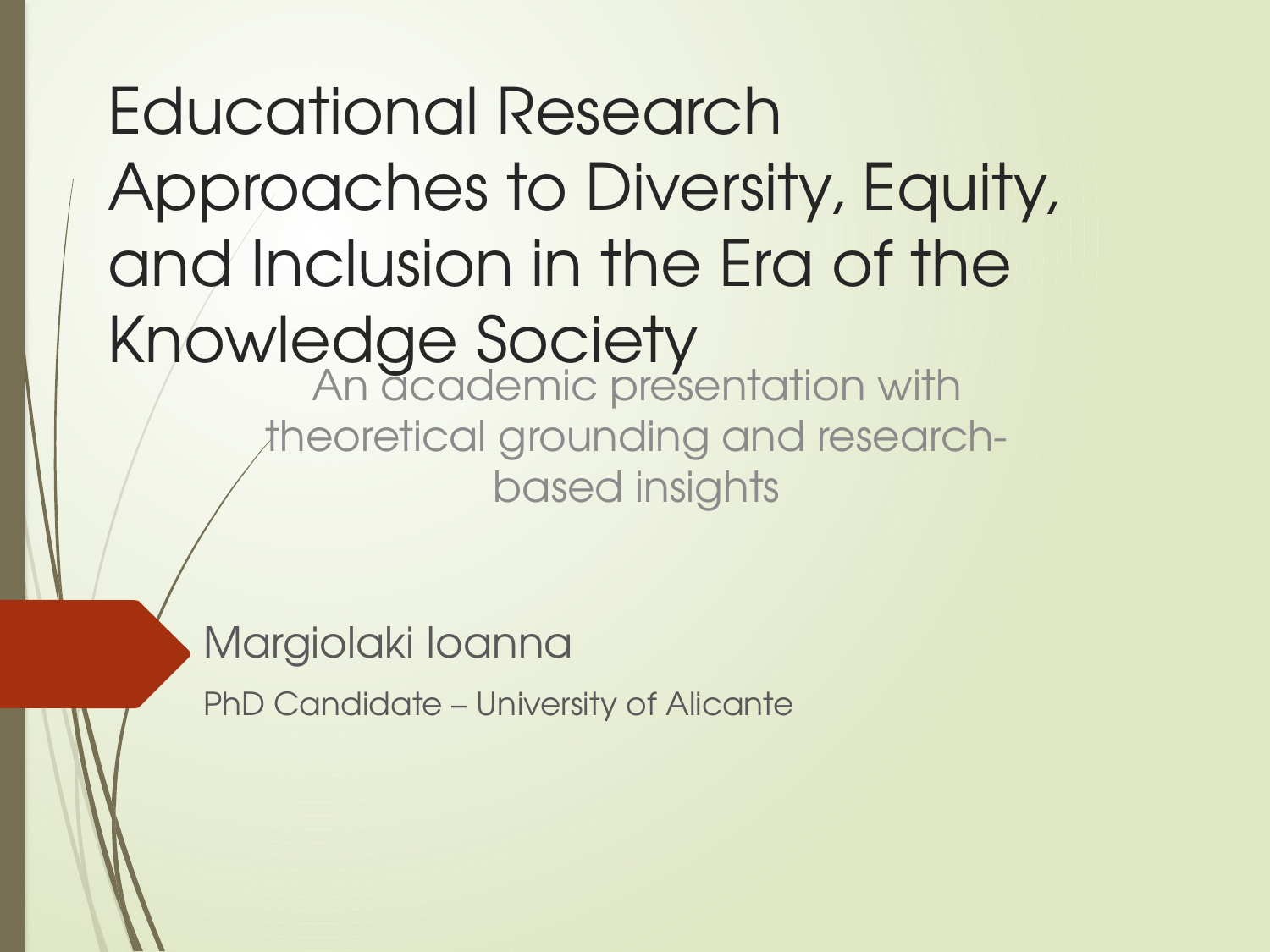

# Educational Research Approaches to Diversity, Equity, and Inclusion in the Era of the Knowledge Society
An academic presentation with theoretical grounding and research-based insights
Margiolaki Ioanna
PhD Candidate – University of Alicante